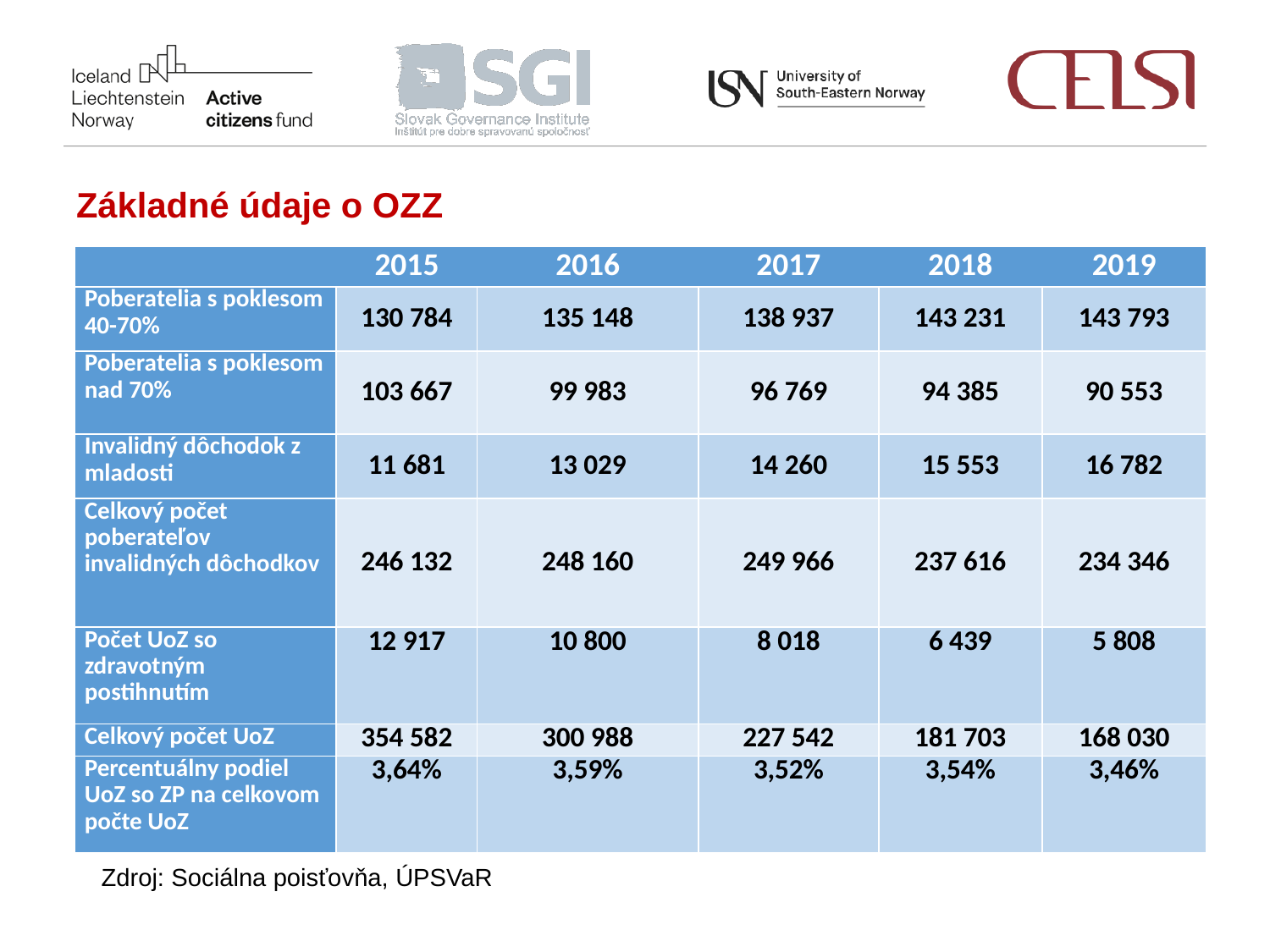

Základné údaje o OZZ

|  | 2015 | 2016 | 2017 | 2018 | 2019 |
| --- | --- | --- | --- | --- | --- |
| Poberatelia s poklesom 40-70% | 130 784 | 135 148 | 138 937 | 143 231 | 143 793 |
| Poberatelia s poklesom nad 70% | 103 667 | 99 983 | 96 769 | 94 385 | 90 553 |
| Invalidný dôchodok z mladosti | 11 681 | 13 029 | 14 260 | 15 553 | 16 782 |
| Celkový počet poberateľov invalidných dôchodkov | 246 132 | 248 160 | 249 966 | 237 616 | 234 346 |
| Počet UoZ so zdravotným postihnutím | 12 917 | 10 800 | 8 018 | 6 439 | 5 808 |
| Celkový počet UoZ | 354 582 | 300 988 | 227 542 | 181 703 | 168 030 |
| Percentuálny podiel UoZ so ZP na celkovom počte UoZ | 3,64% | 3,59% | 3,52% | 3,54% | 3,46% |
Zdroj: Sociálna poisťovňa, ÚPSVaR